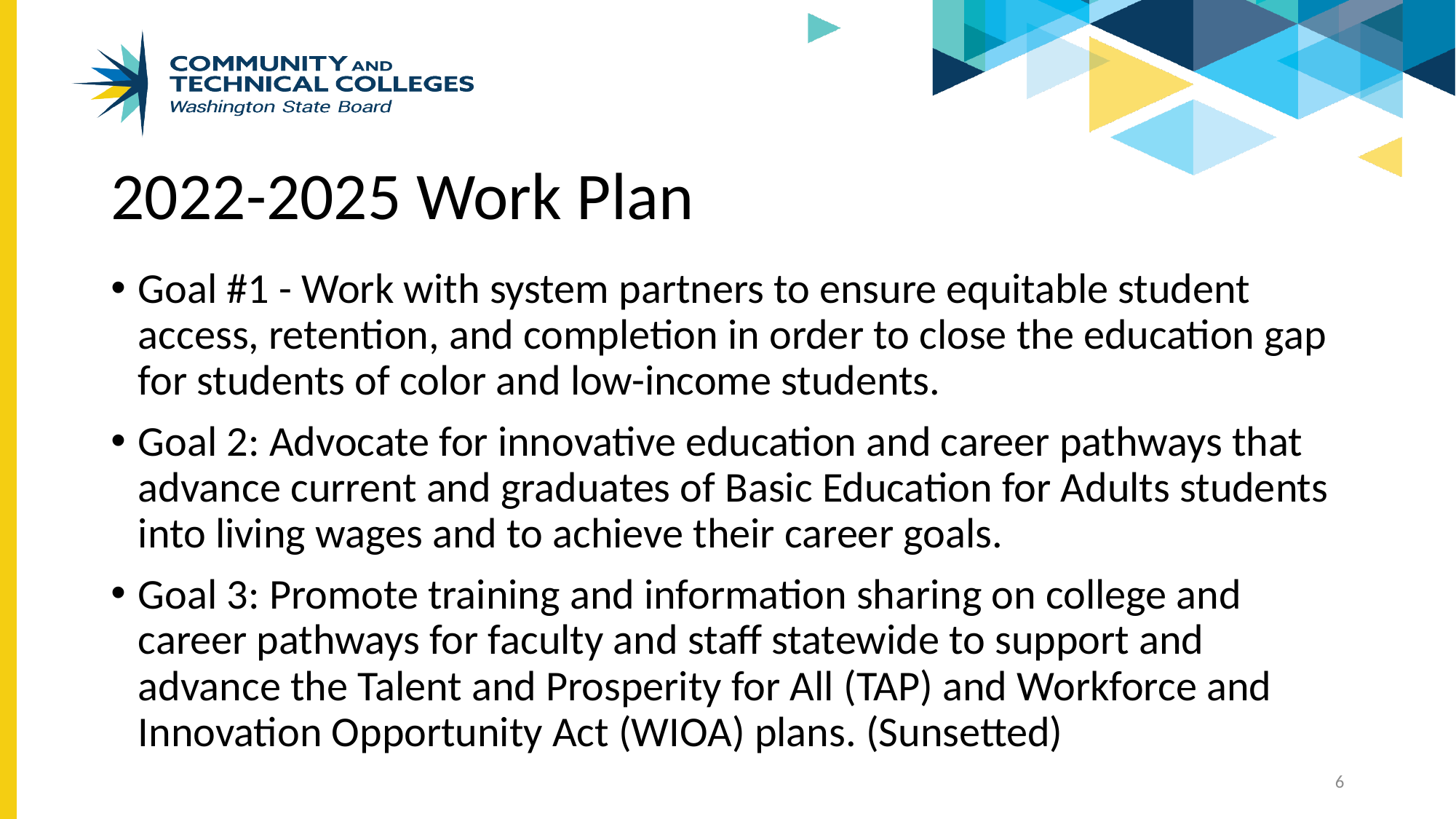

# 2022-2025 Work Plan
Goal #1 - Work with system partners to ensure equitable student access, retention, and completion in order to close the education gap for students of color and low-income students.
Goal 2: Advocate for innovative education and career pathways that advance current and graduates of Basic Education for Adults students into living wages and to achieve their career goals.
Goal 3: Promote training and information sharing on college and career pathways for faculty and staff statewide to support and advance the Talent and Prosperity for All (TAP) and Workforce and Innovation Opportunity Act (WIOA) plans. (Sunsetted)
6